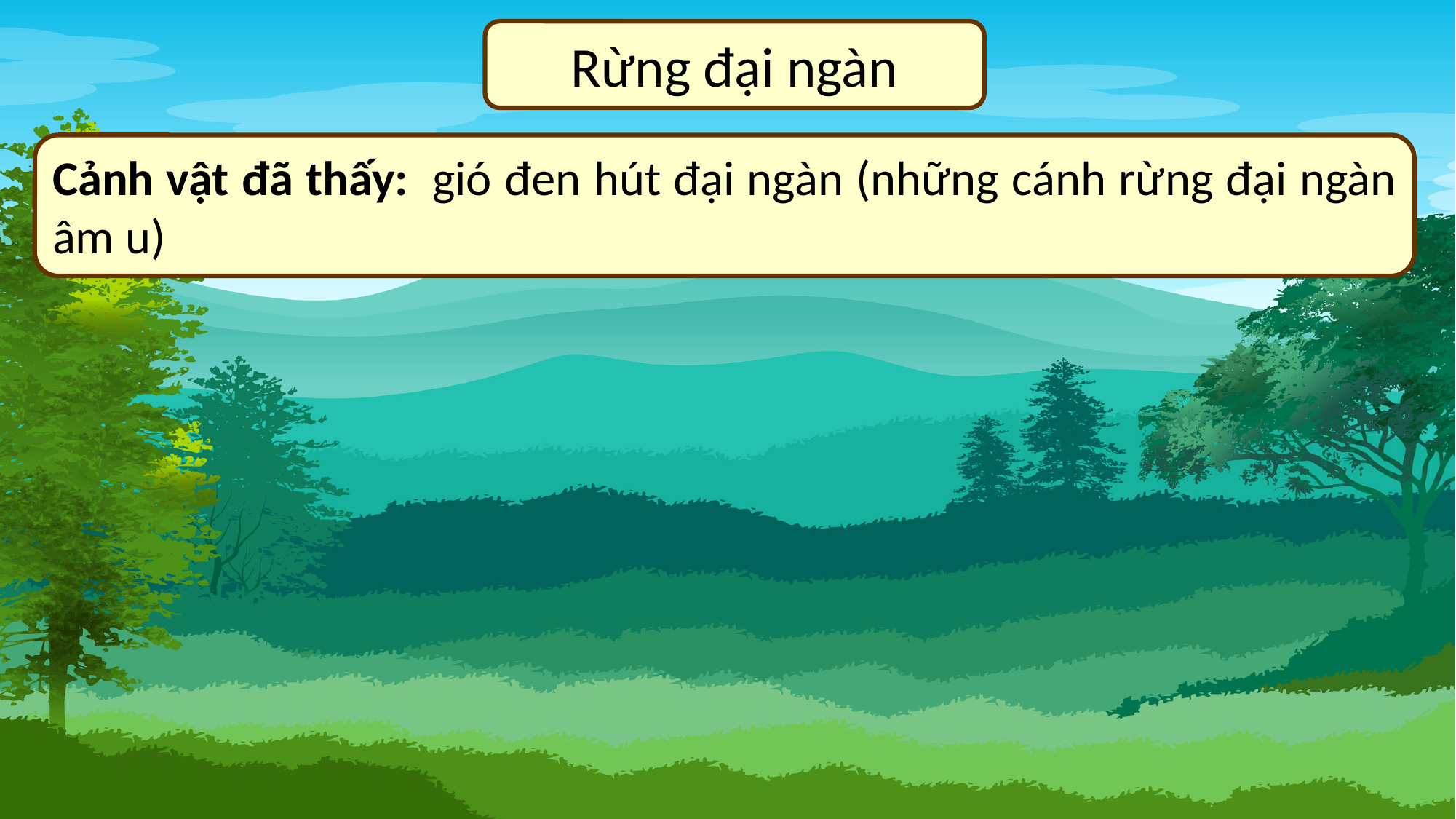

Rừng đại ngàn
Cảnh vật đã thấy:  gió đen hút đại ngàn (những cánh rừng đại ngàn âm u)